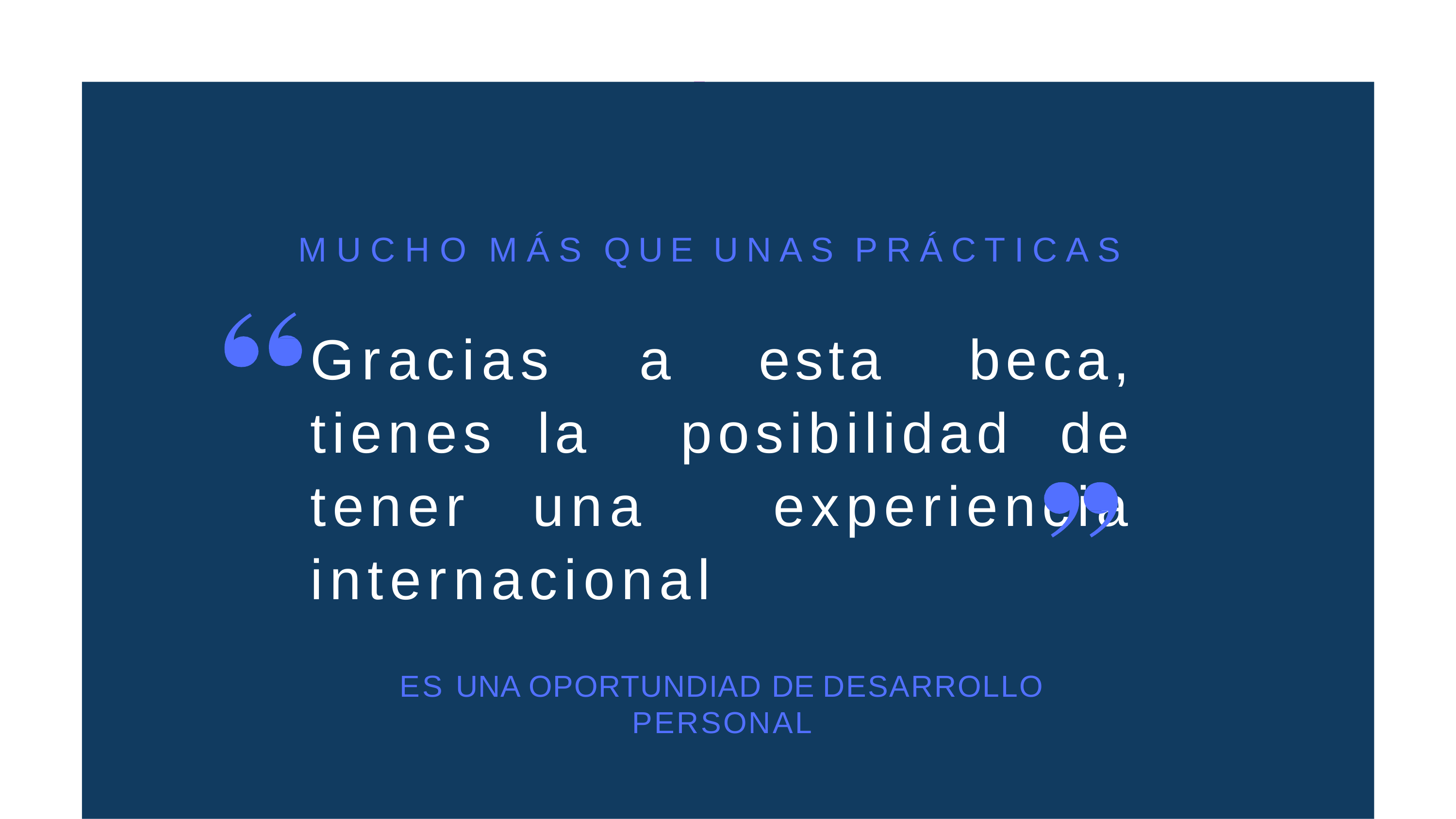

# MUCHO MÁS QUE UNAS PRÁCTICAS

Gracias a esta beca, tienes la  posibilidad de tener una  experiencia internacional
ES UNA OPORTUNDIAD DE DESARROLLO PERSONAL